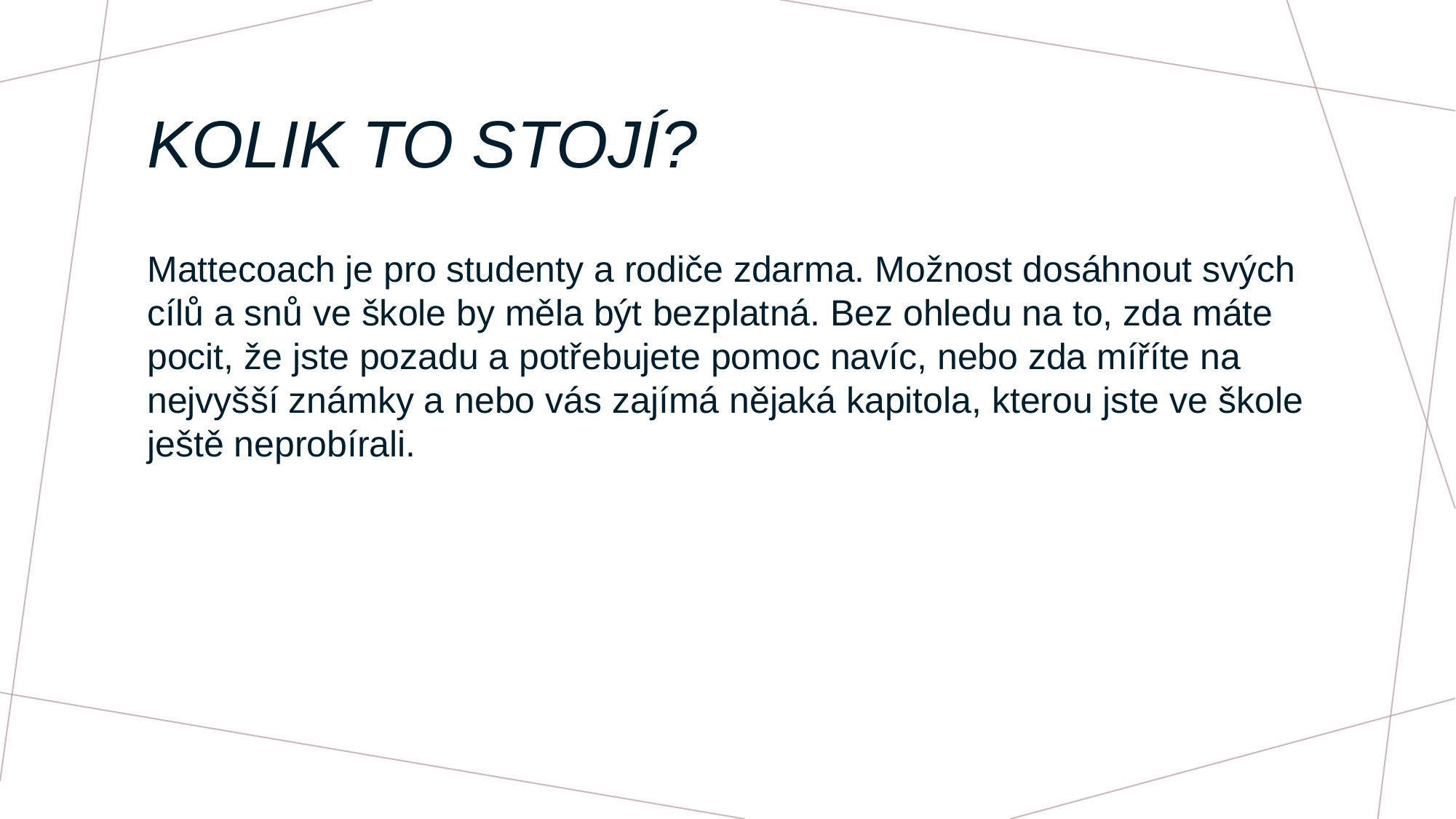

# Kolik to stojí?
Mattecoach je pro studenty a rodiče zdarma. Možnost dosáhnout svých cílů a snů ve škole by měla být bezplatná. Bez ohledu na to, zda máte pocit, že jste pozadu a potřebujete pomoc navíc, nebo zda míříte na nejvyšší známky a nebo vás zajímá nějaká kapitola, kterou jste ve škole ještě neprobírali.